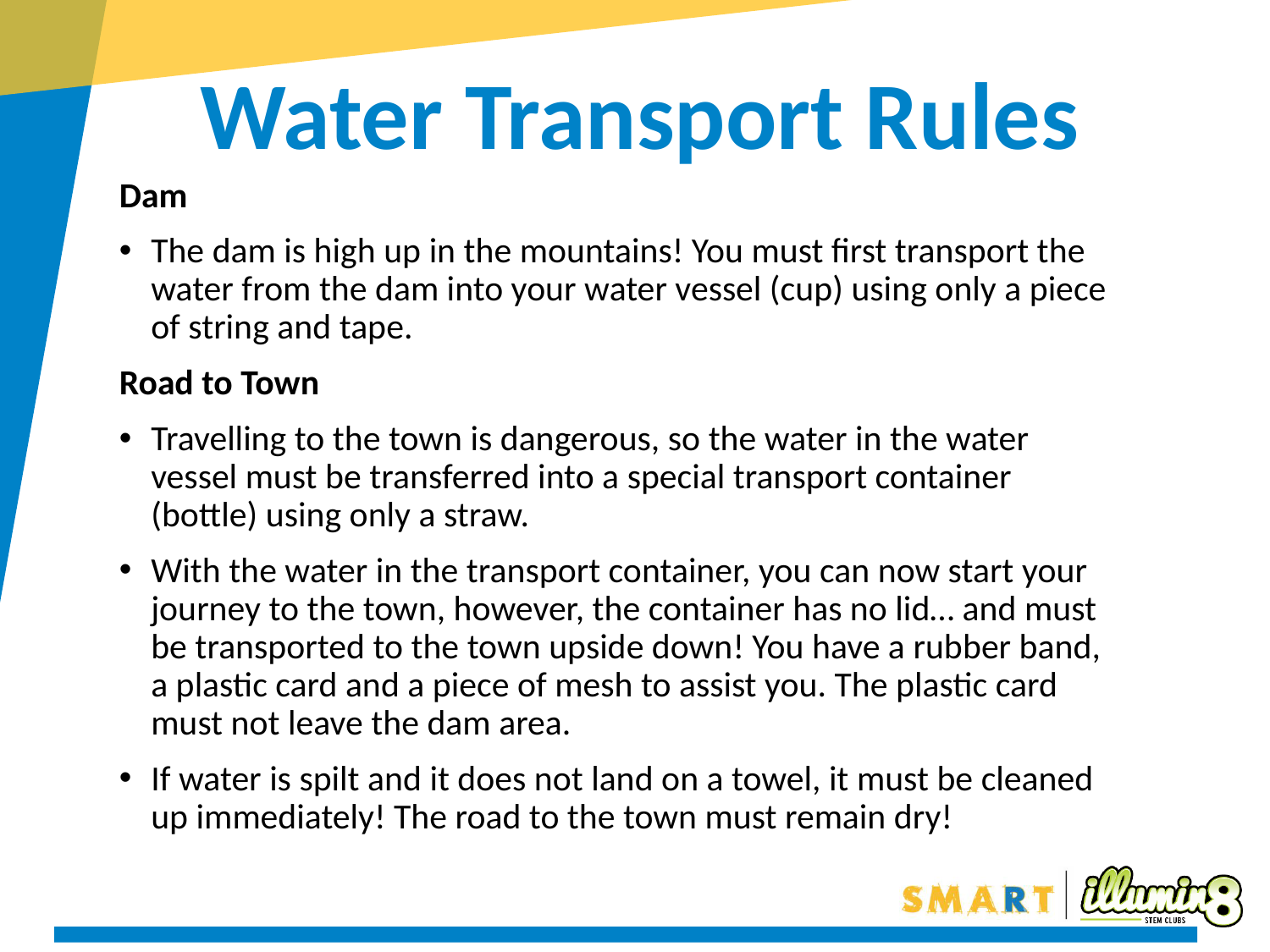

Water Transport Rules
Dam
The dam is high up in the mountains! You must first transport the water from the dam into your water vessel (cup) using only a piece of string and tape.
Road to Town
Travelling to the town is dangerous, so the water in the water vessel must be transferred into a special transport container (bottle) using only a straw.
With the water in the transport container, you can now start your journey to the town, however, the container has no lid… and must be transported to the town upside down! You have a rubber band, a plastic card and a piece of mesh to assist you. The plastic card must not leave the dam area.
If water is spilt and it does not land on a towel, it must be cleaned up immediately! The road to the town must remain dry!